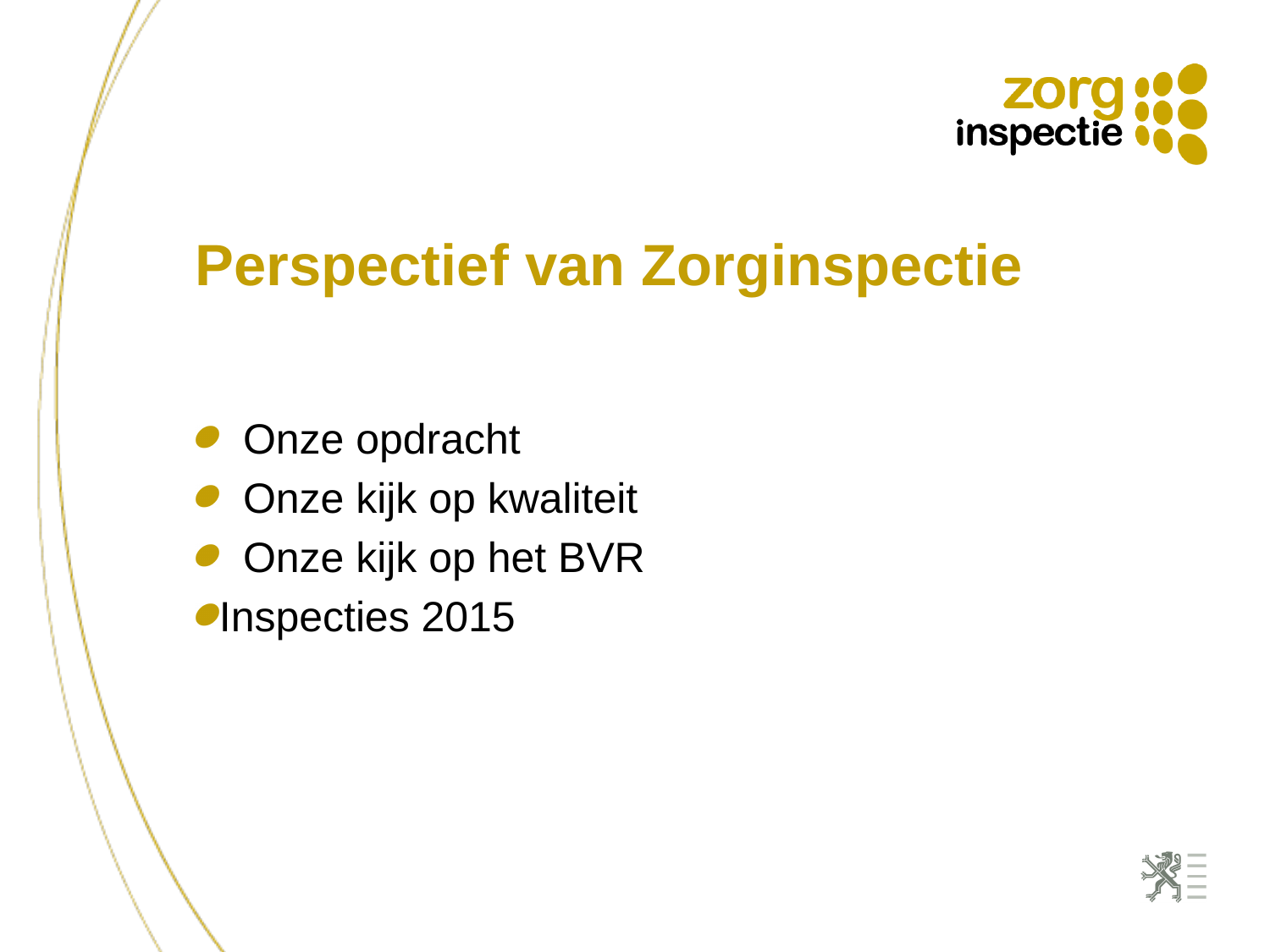

Perspectief van Zorginspectie

Onze opdracht
Onze kijk op kwaliteit
Onze kijk op het BVR
Inspecties 2015